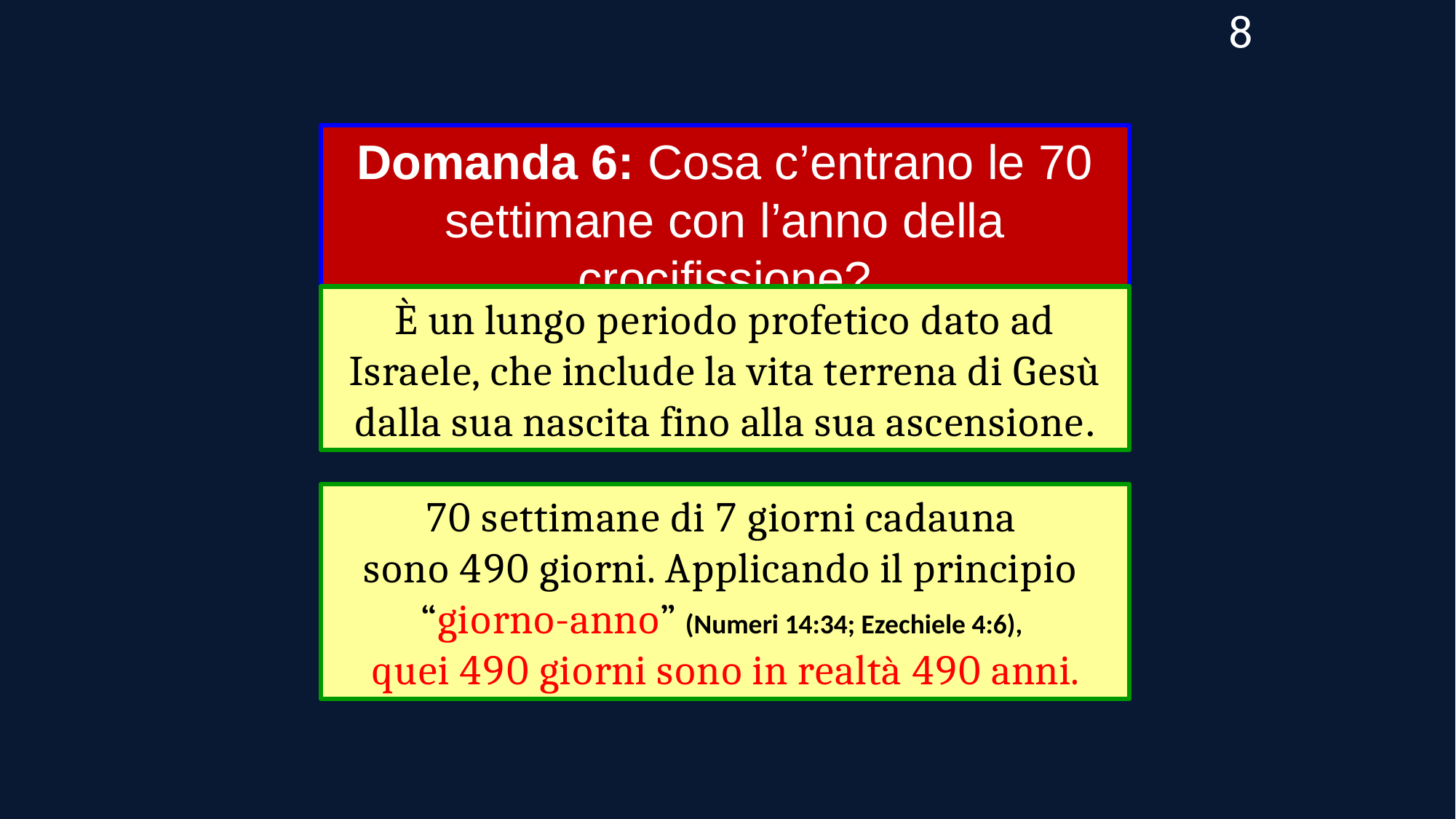

8
Domanda 6: Cosa c’entrano le 70 settimane con l’anno della crocifissione?
È un lungo periodo profetico dato ad Israele, che include la vita terrena di Gesù dalla sua nascita fino alla sua ascensione.
70 settimane di 7 giorni cadauna
sono 490 giorni. Applicando il principio
“giorno-anno” (Numeri 14:34; Ezechiele 4:6),
quei 490 giorni sono in realtà 490 anni.